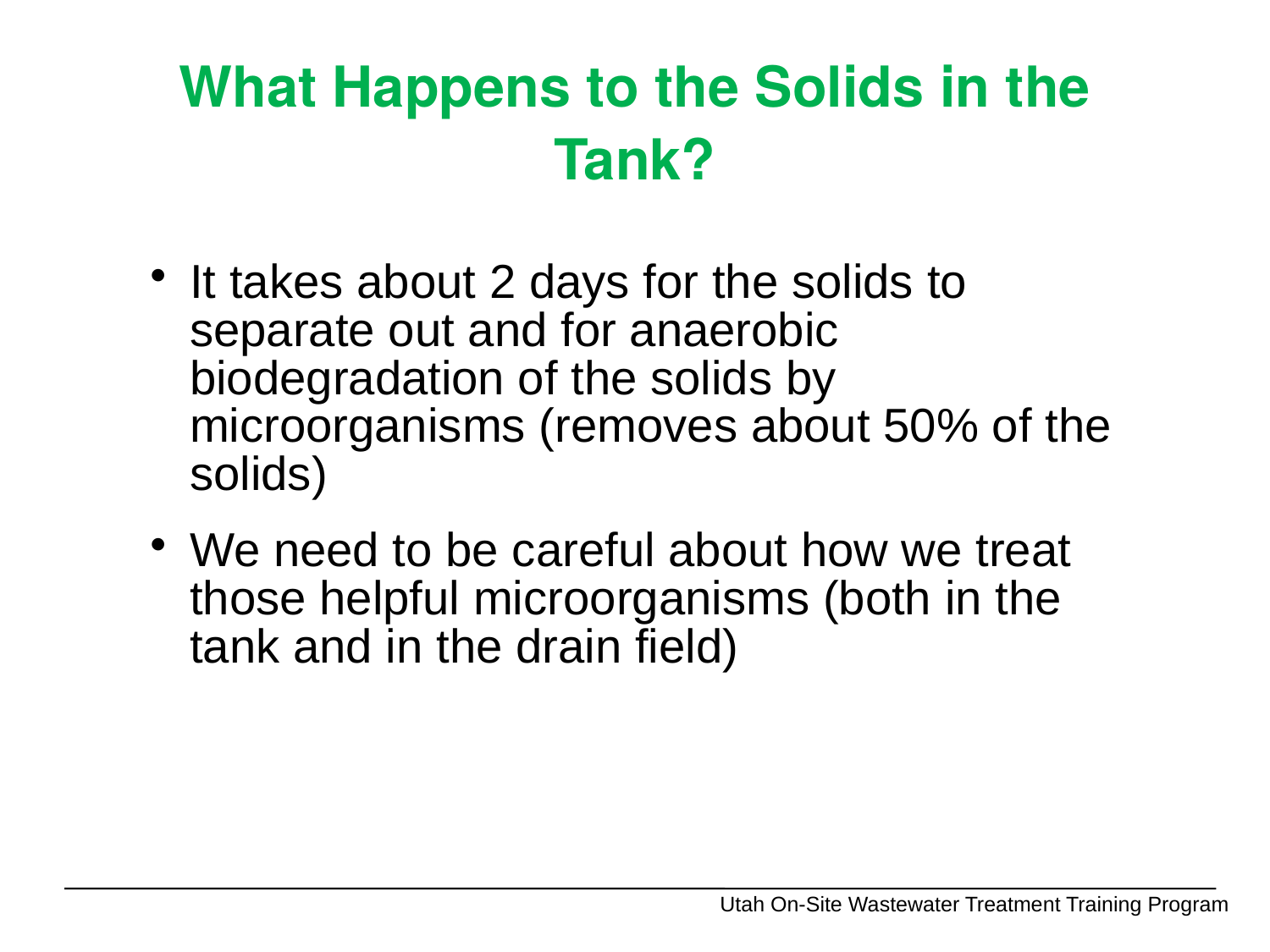

# What Happens to the Solids in the Tank?
It takes about 2 days for the solids to separate out and for anaerobic biodegradation of the solids by microorganisms (removes about 50% of the solids)
We need to be careful about how we treat those helpful microorganisms (both in the tank and in the drain field)